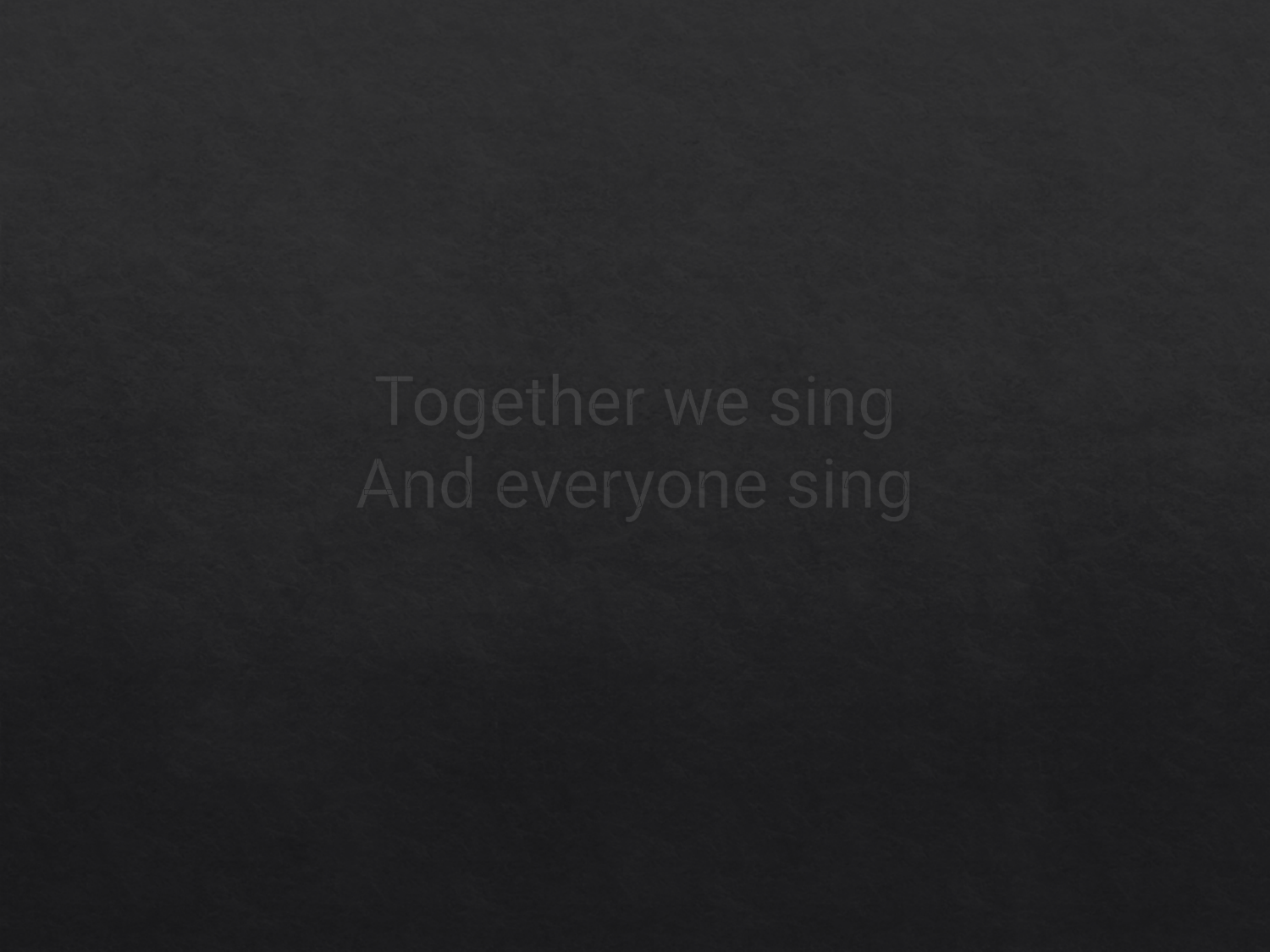

# Together we sing And everyone sing